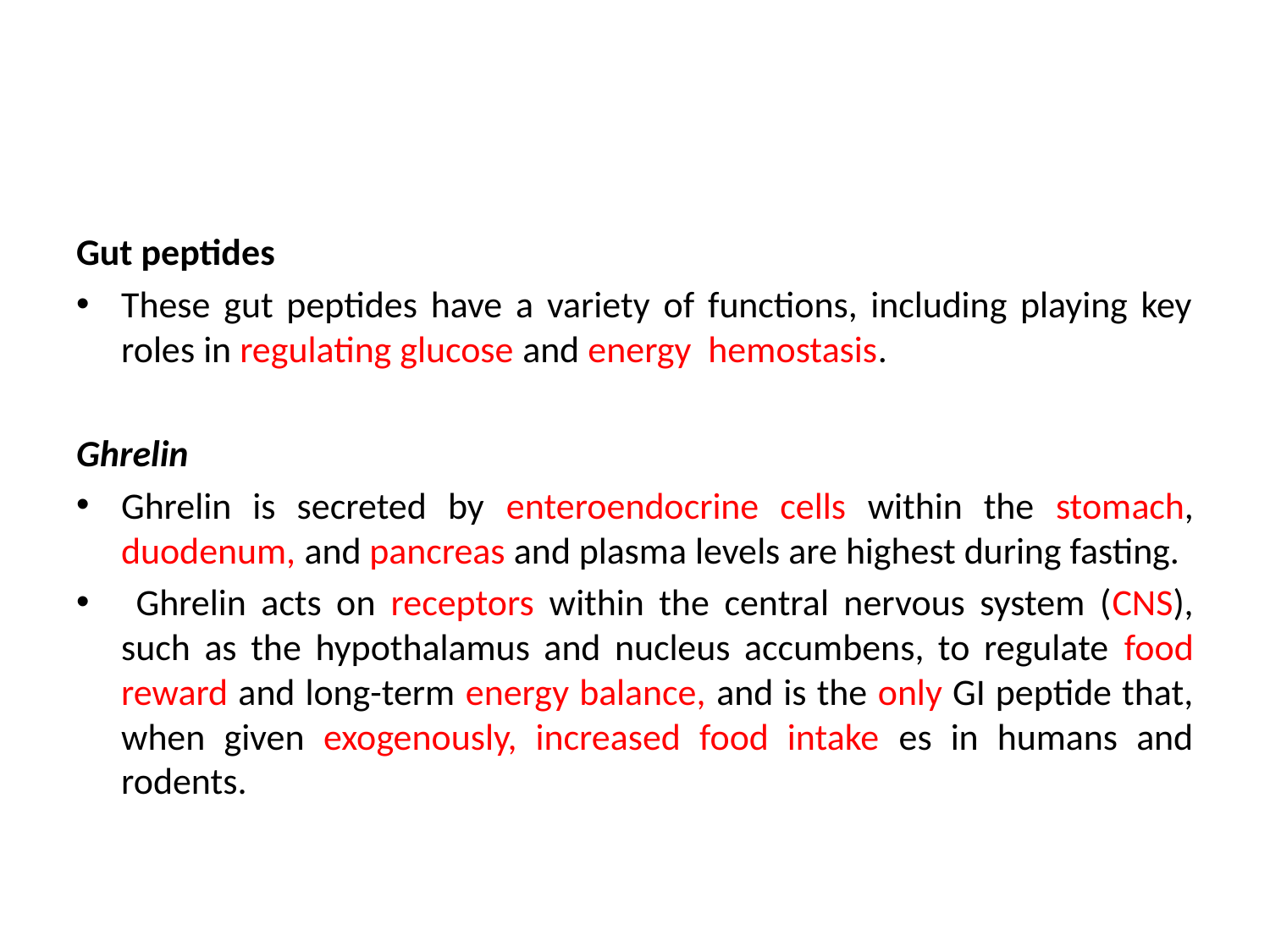

#
Gut peptides
These gut peptides have a variety of functions, including playing key roles in regulating glucose and energy  hemostasis.

Ghrelin
Ghrelin is secreted by enteroendocrine cells within the stomach, duodenum, and pancreas and plasma levels are highest during fasting.
 Ghrelin acts on receptors within the central nervous system (CNS), such as the hypothalamus and nucleus accumbens, to regulate food reward and long-term energy balance, and is the only GI peptide that, when given exogenously, increased food intake es in humans and rodents.